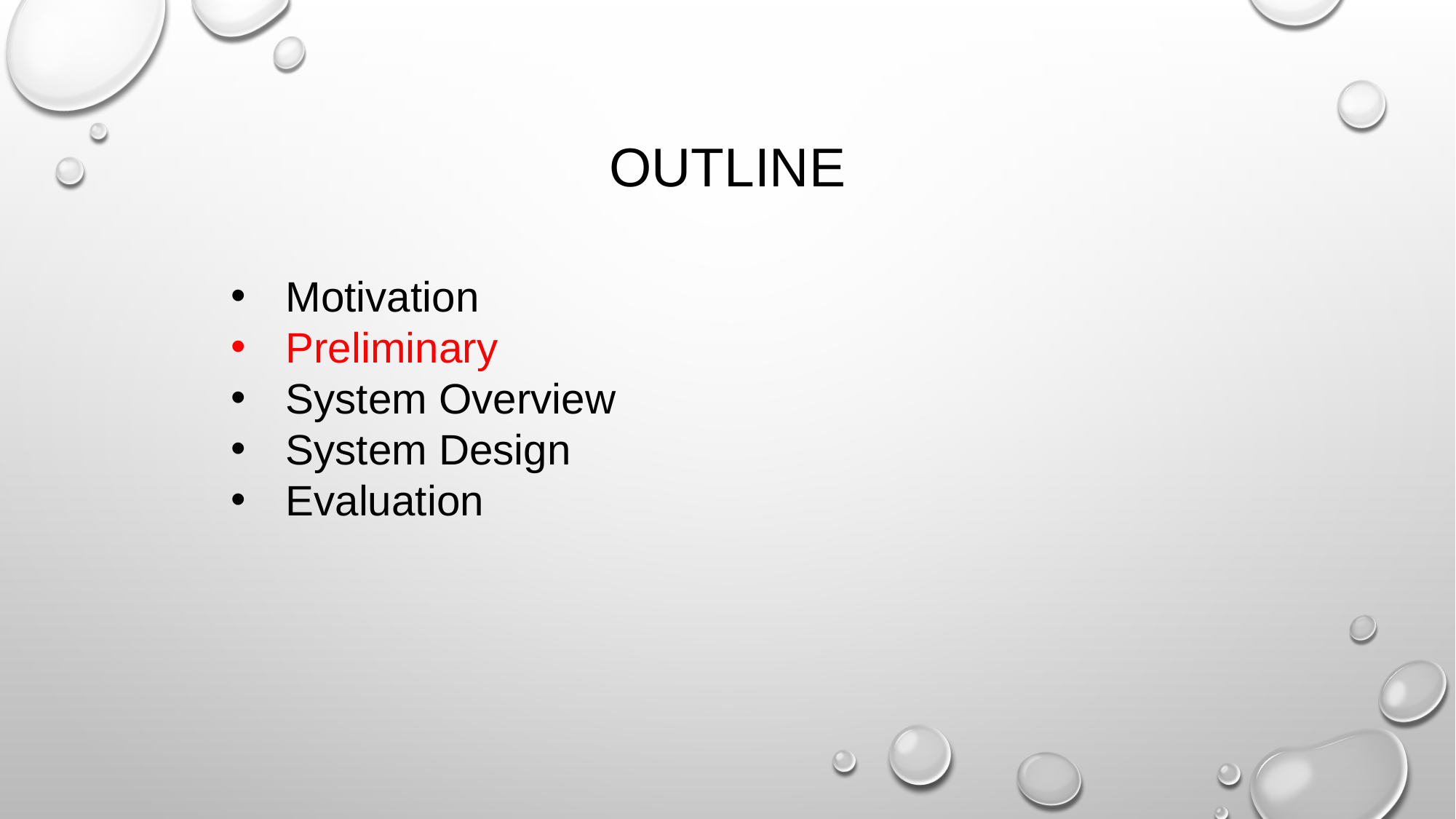

# outline
Motivation
Preliminary
System Overview
System Design
Evaluation